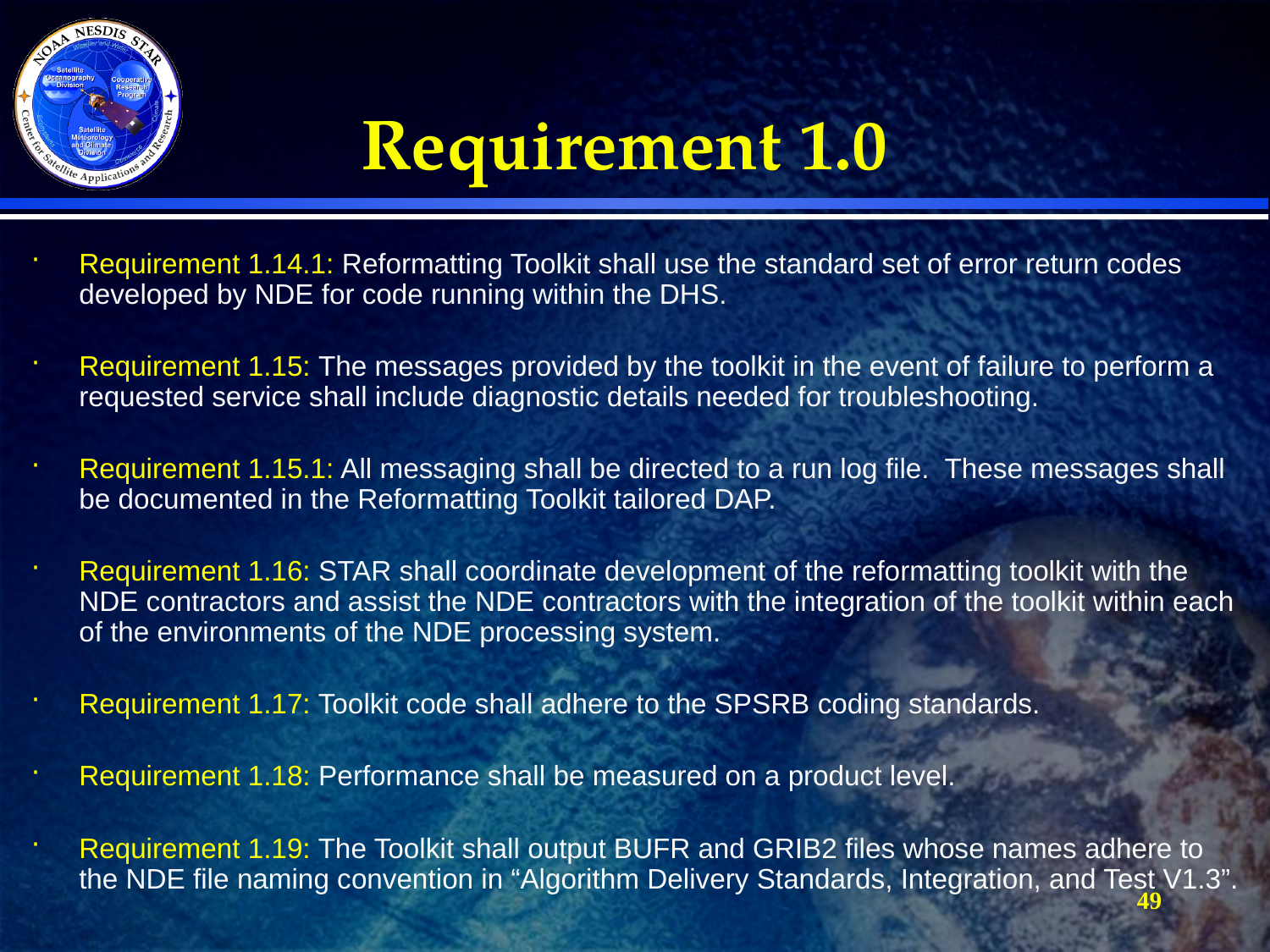

# Requirement 1.0
Requirement 1.14.1: Reformatting Toolkit shall use the standard set of error return codes developed by NDE for code running within the DHS.

Requirement 1.15: The messages provided by the toolkit in the event of failure to perform a requested service shall include diagnostic details needed for troubleshooting.

Requirement 1.15.1: All messaging shall be directed to a run log file.  These messages shall be documented in the Reformatting Toolkit tailored DAP.

Requirement 1.16: STAR shall coordinate development of the reformatting toolkit with the NDE contractors and assist the NDE contractors with the integration of the toolkit within each of the environments of the NDE processing system.

Requirement 1.17: Toolkit code shall adhere to the SPSRB coding standards.

Requirement 1.18: Performance shall be measured on a product level.

Requirement 1.19: The Toolkit shall output BUFR and GRIB2 files whose names adhere to the NDE file naming convention in “Algorithm Delivery Standards, Integration, and Test V1.3”.
49